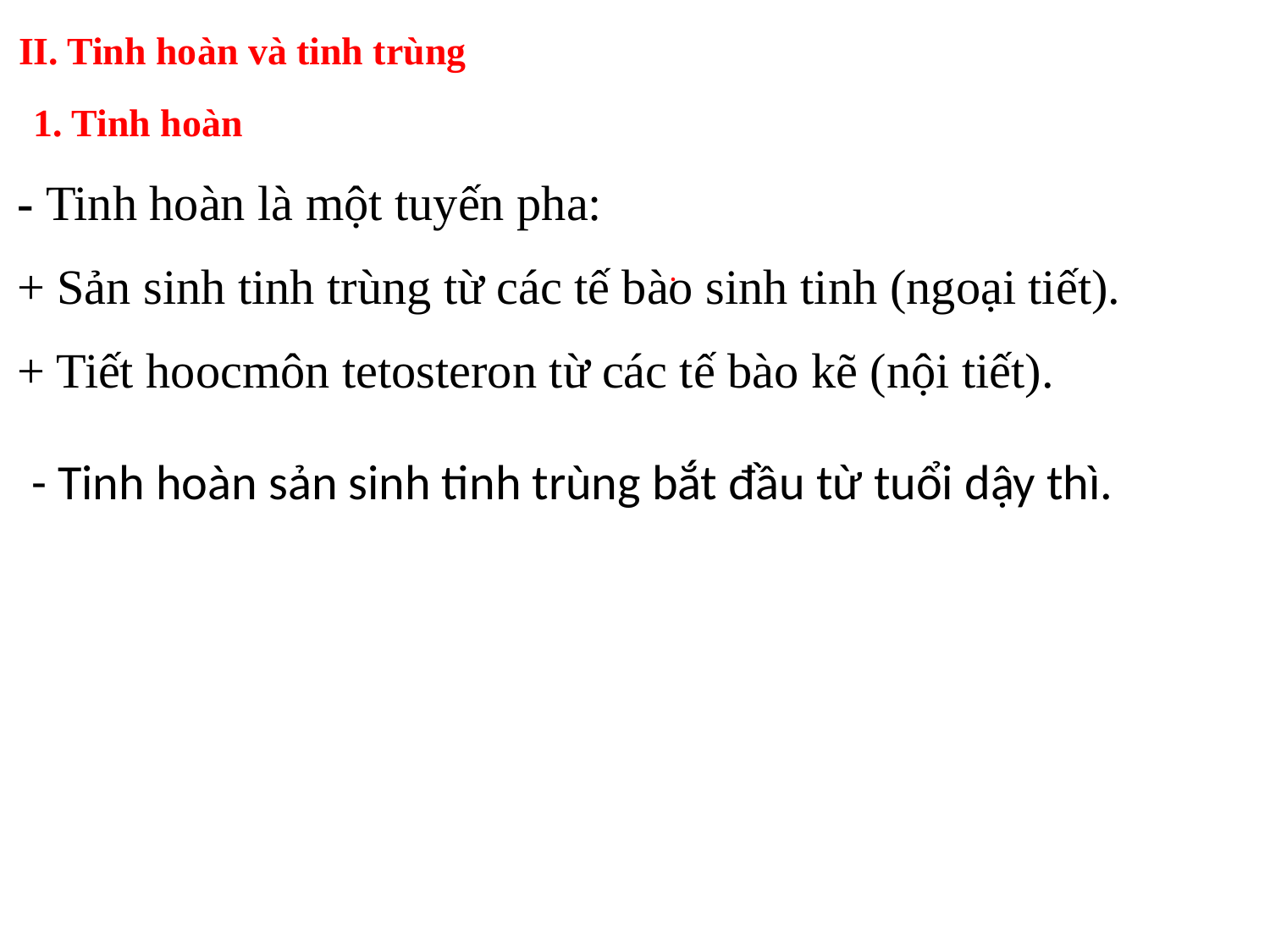

II. Tinh hoàn và tinh trùng
1. Tinh hoàn
- Tinh hoàn là một tuyến pha:
+ Sản sinh tinh trùng từ các tế bào sinh tinh (ngoại tiết).
+ Tiết hoocmôn tetosteron từ các tế bào kẽ (nội tiết).
.
- Tinh hoàn sản sinh tinh trùng bắt đầu từ tuổi dậy thì.